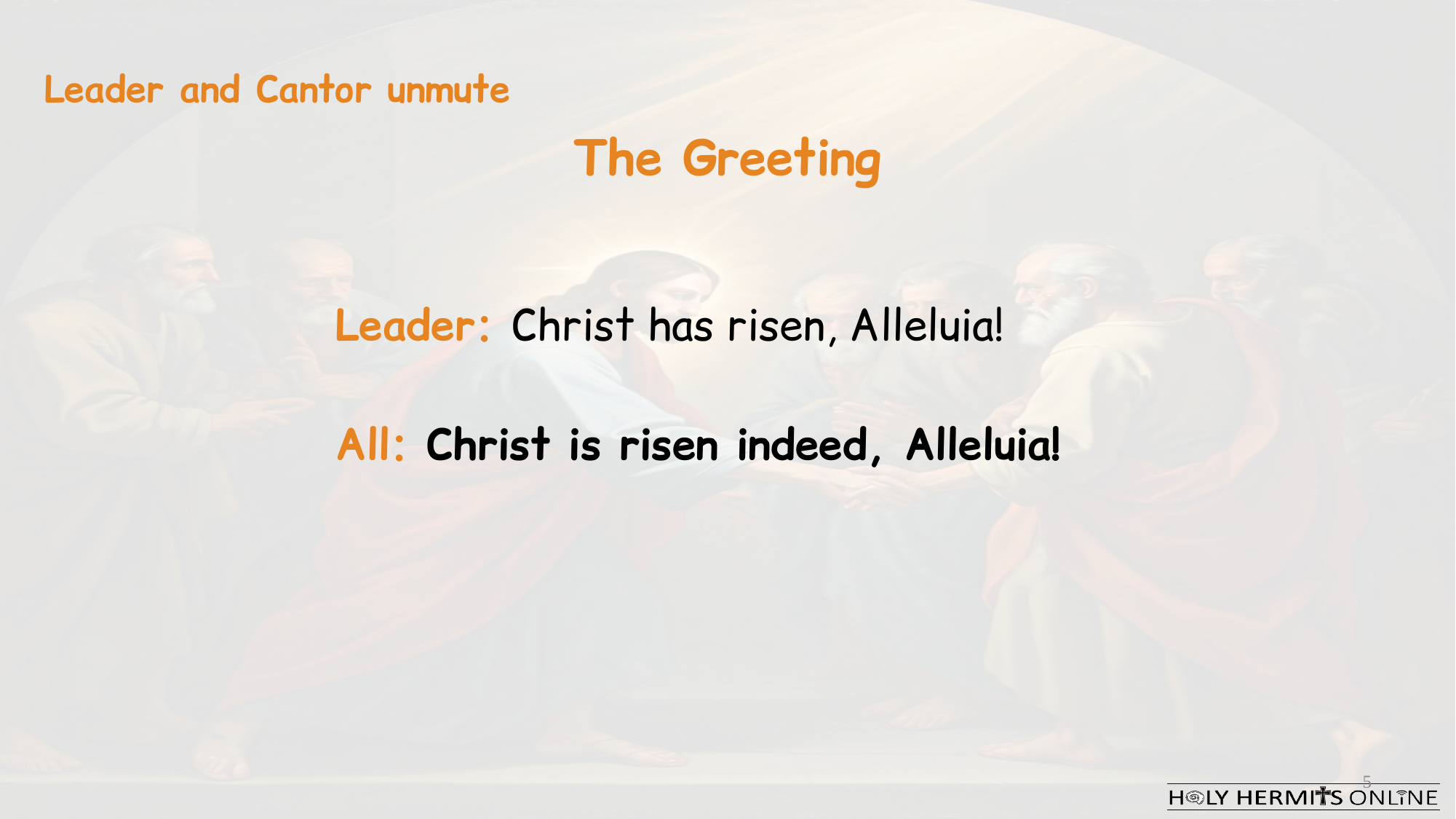

# Leader and Cantor unmute
The Greeting
Leader: Christ has risen, Alleluia!

All: Christ is risen indeed, Alleluia!
5